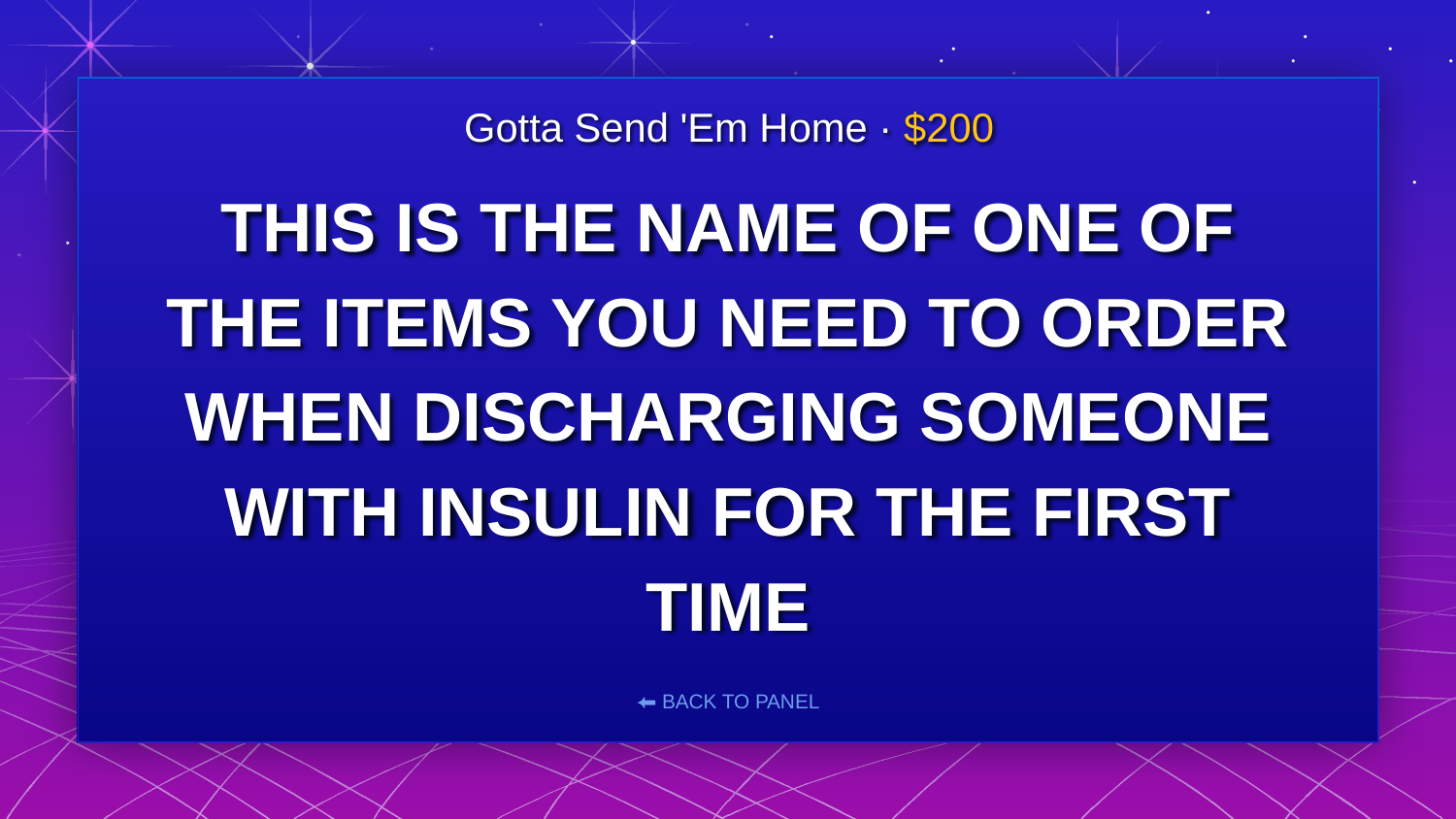

Gotta Send 'Em Home · $200
# THIS IS THE NAME OF ONE OF THE ITEMS YOU NEED TO ORDER WHEN DISCHARGING SOMEONE WITH INSULIN FOR THE FIRST TIME